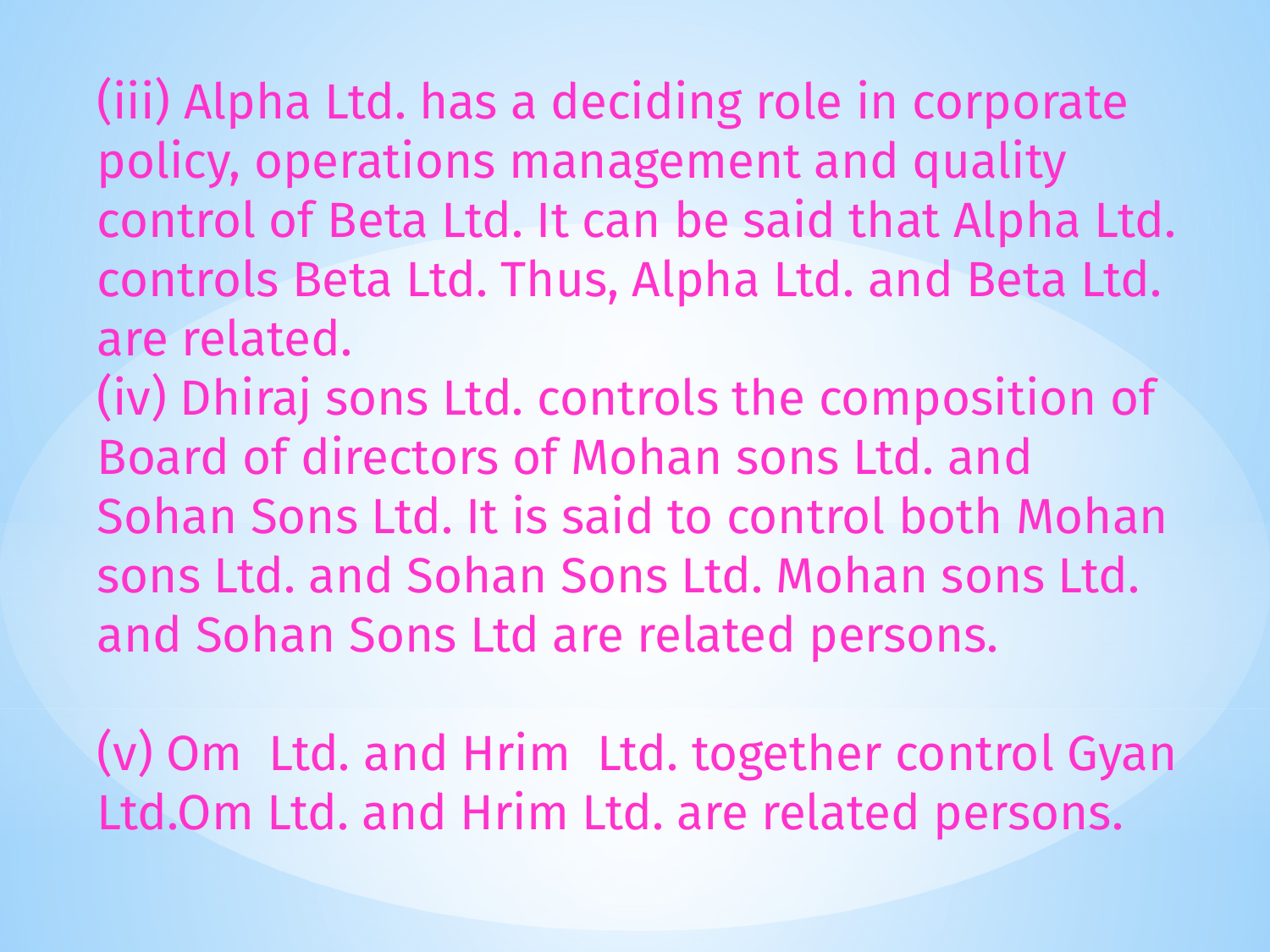

(iii) Alpha Ltd. has a deciding role in corporate policy, operations management and quality control of Beta Ltd. It can be said that Alpha Ltd. controls Beta Ltd. Thus, Alpha Ltd. and Beta Ltd. are related.
(iv) Dhiraj sons Ltd. controls the composition of Board of directors of Mohan sons Ltd. and Sohan Sons Ltd. It is said to control both Mohan sons Ltd. and Sohan Sons Ltd. Mohan sons Ltd. and Sohan Sons Ltd are related persons.

(v) Om  Ltd. and Hrim  Ltd. together control Gyan Ltd.Om Ltd. and Hrim Ltd. are related persons.